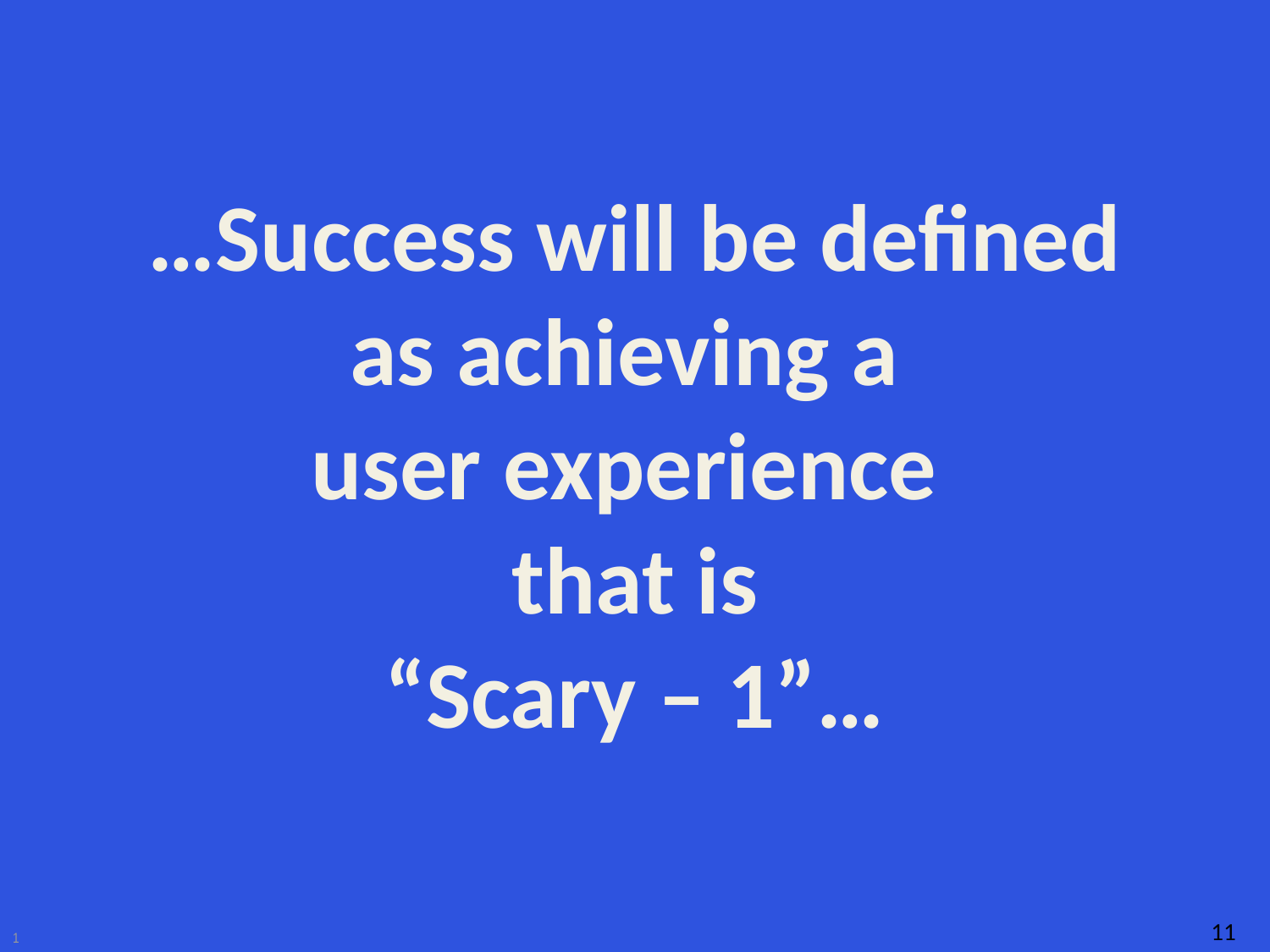

…Success will be defined
as achieving a
user experience
that is
“Scary – 1”…
11
1